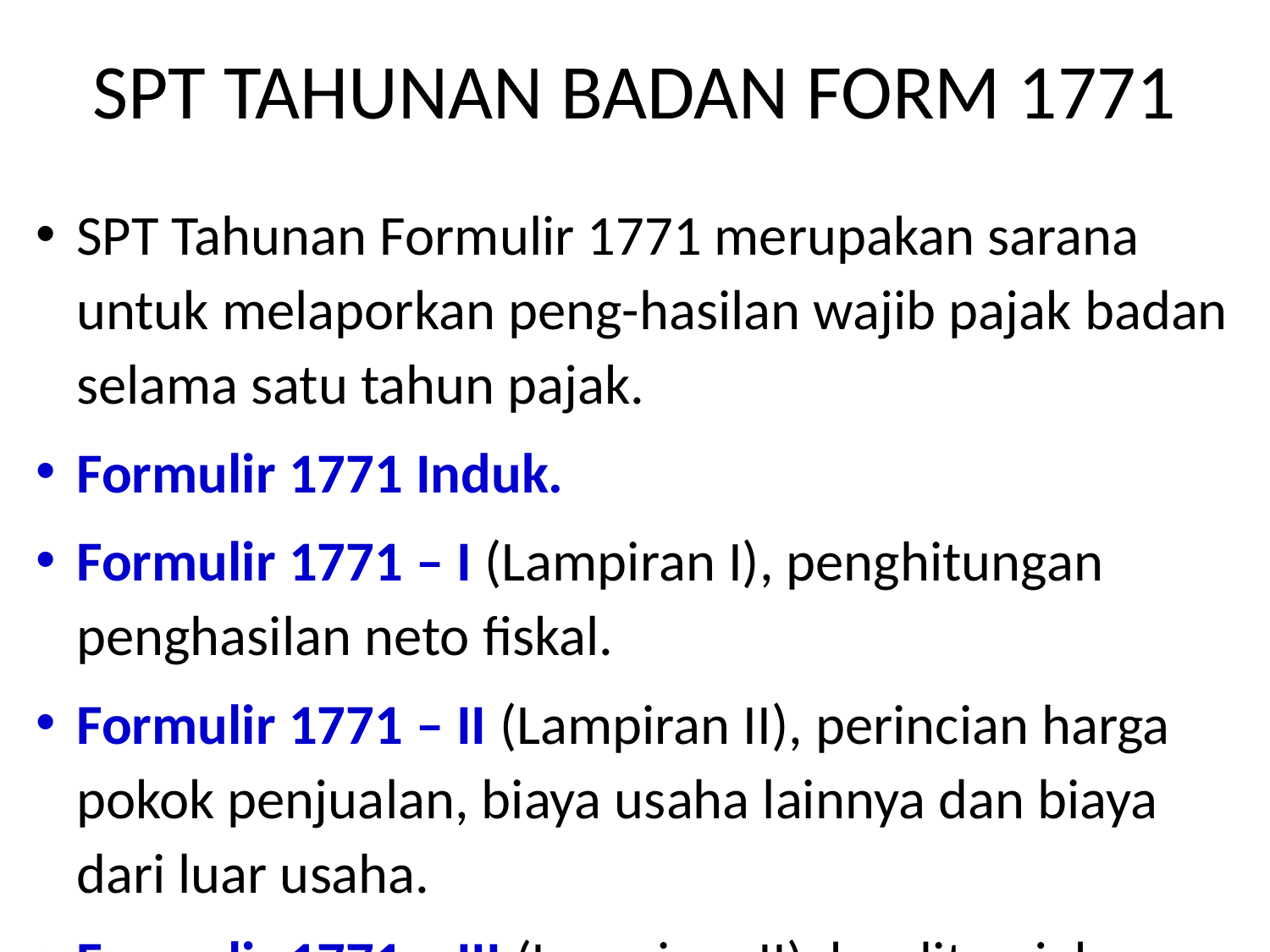

# SPT TAHUNAN BADAN FORM 1771
SPT Tahunan Formulir 1771 merupakan sarana untuk melaporkan peng-hasilan wajib pajak badan selama satu tahun pajak.
Formulir 1771 Induk.
Formulir 1771 – I (Lampiran I), penghitungan penghasilan neto fiskal.
Formulir 1771 – II (Lampiran II), perincian harga pokok penjualan, biaya usaha lainnya dan biaya dari luar usaha.
Formulir 1771 – III (Lampiran II), kredit pajak dalam negeri.
Formulir 1771 – IV (Lampiran II), PPh Final dan penghasilan yang tidak termasuk objek pajak.
Formulir 1771 – IV (Lampiran II); dftr pemegang saham/pemilik modal dan jumlah dividen yg dibagikan; daftar susunan pengurus dan komisaris.
Formulir 1771 – IV (Lampiran II); daftar penyertaan modal pada peru-sahaan afiliasi serta daftar pinjaman dari/kepada pemegang saham dan atau perusahaan afiliasi.